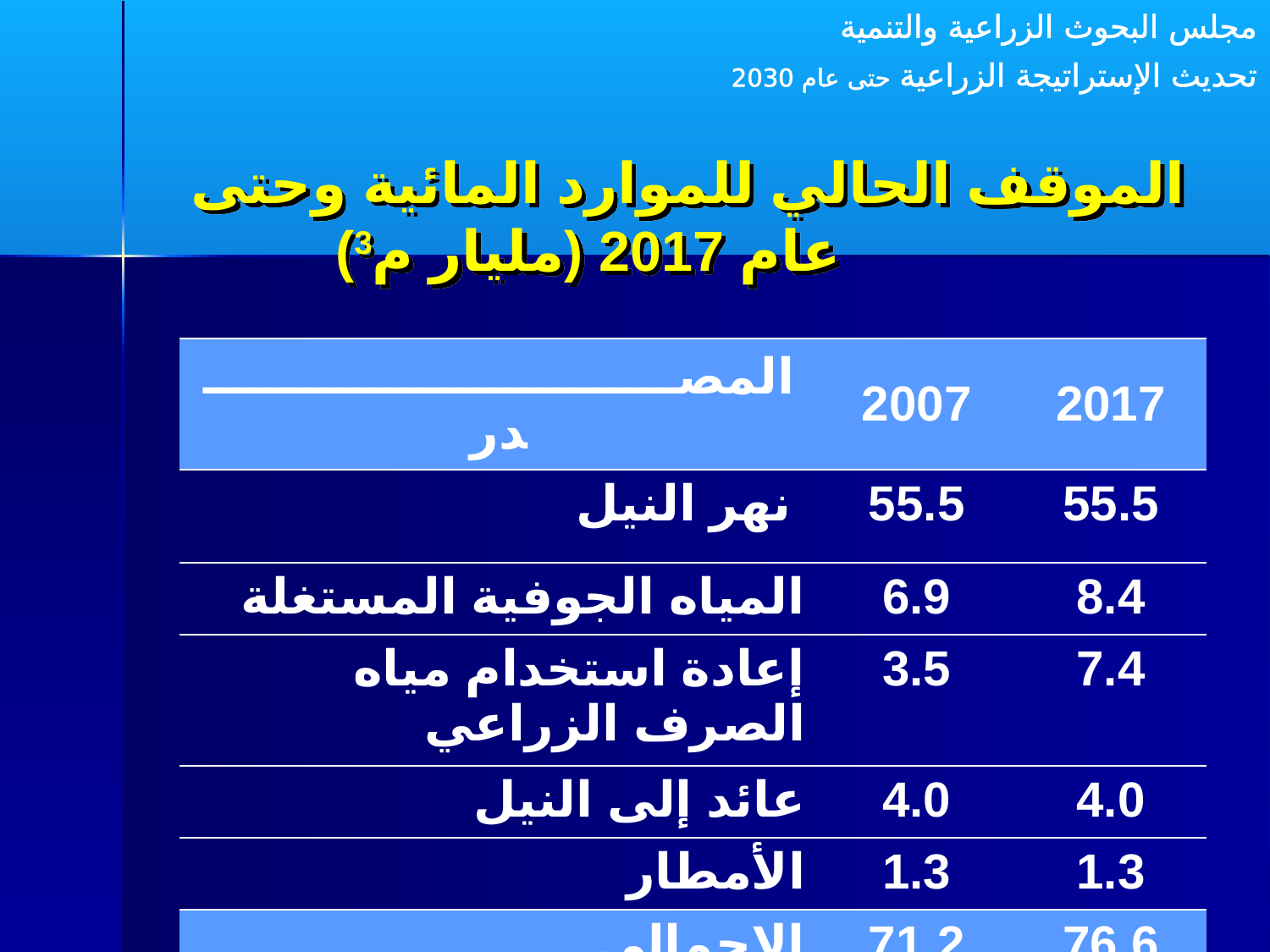

مجلس البحوث الزراعية والتنمية
تحديث الإستراتيجة الزراعية حتى عام 2030
الموقف الحالي للموارد المائية وحتى عام 2017 (مليار م3)
| المصــــــــــــــــــــــــــــدر | 2007 | 2017 |
| --- | --- | --- |
| نهر النيل | 55.5 | 55.5 |
| المياه الجوفية المستغلة | 6.9 | 8.4 |
| إعادة استخدام مياه الصرف الزراعي | 3.5 | 7.4 |
| عائد إلى النيل | 4.0 | 4.0 |
| الأمطار | 1.3 | 1.3 |
| الاجمالي | 71.2 | 76.6 |